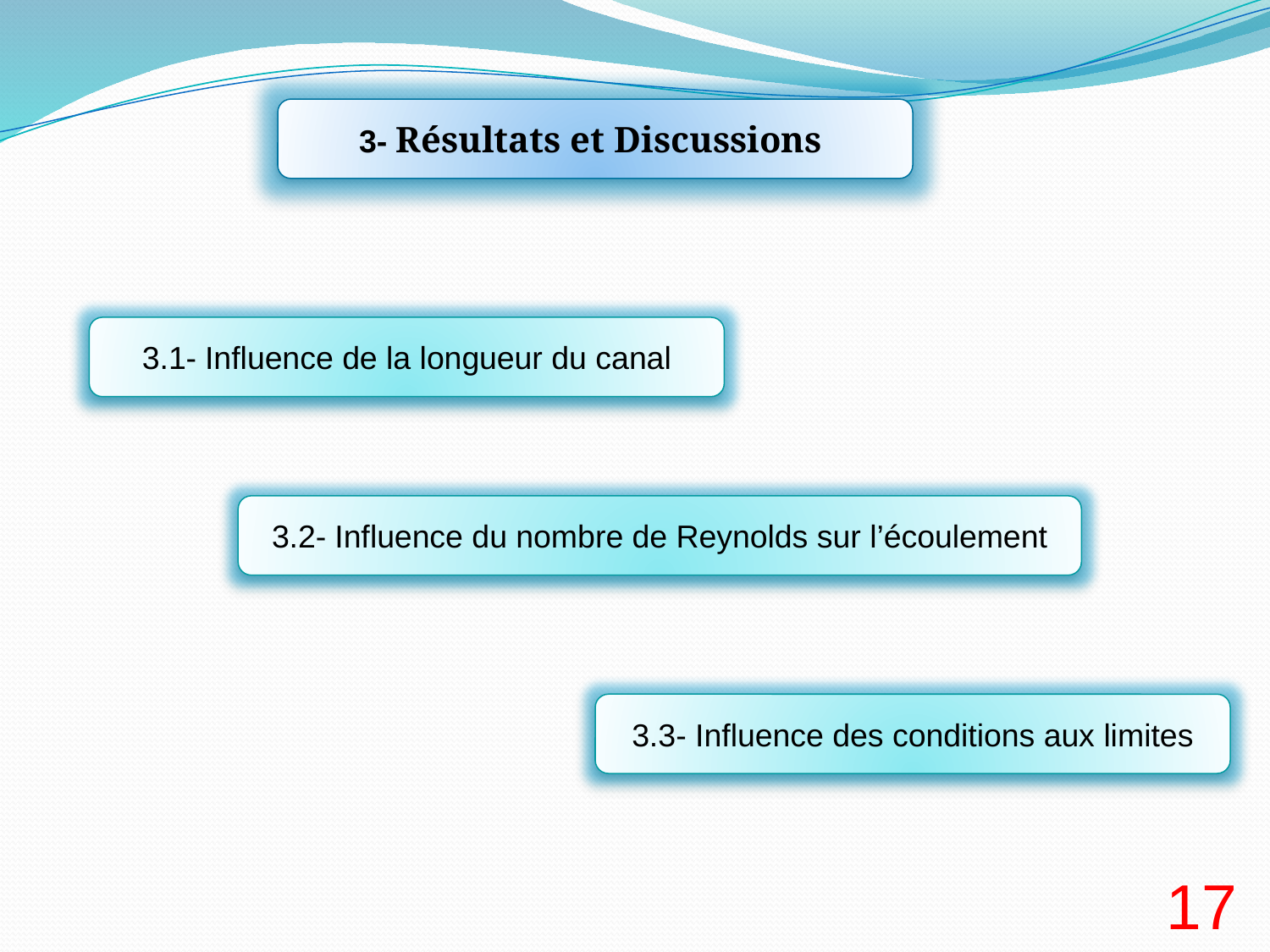

3- Résultats et Discussions
3.1- Influence de la longueur du canal
3.2- Influence du nombre de Reynolds sur l’écoulement
3.3- Influence des conditions aux limites
17